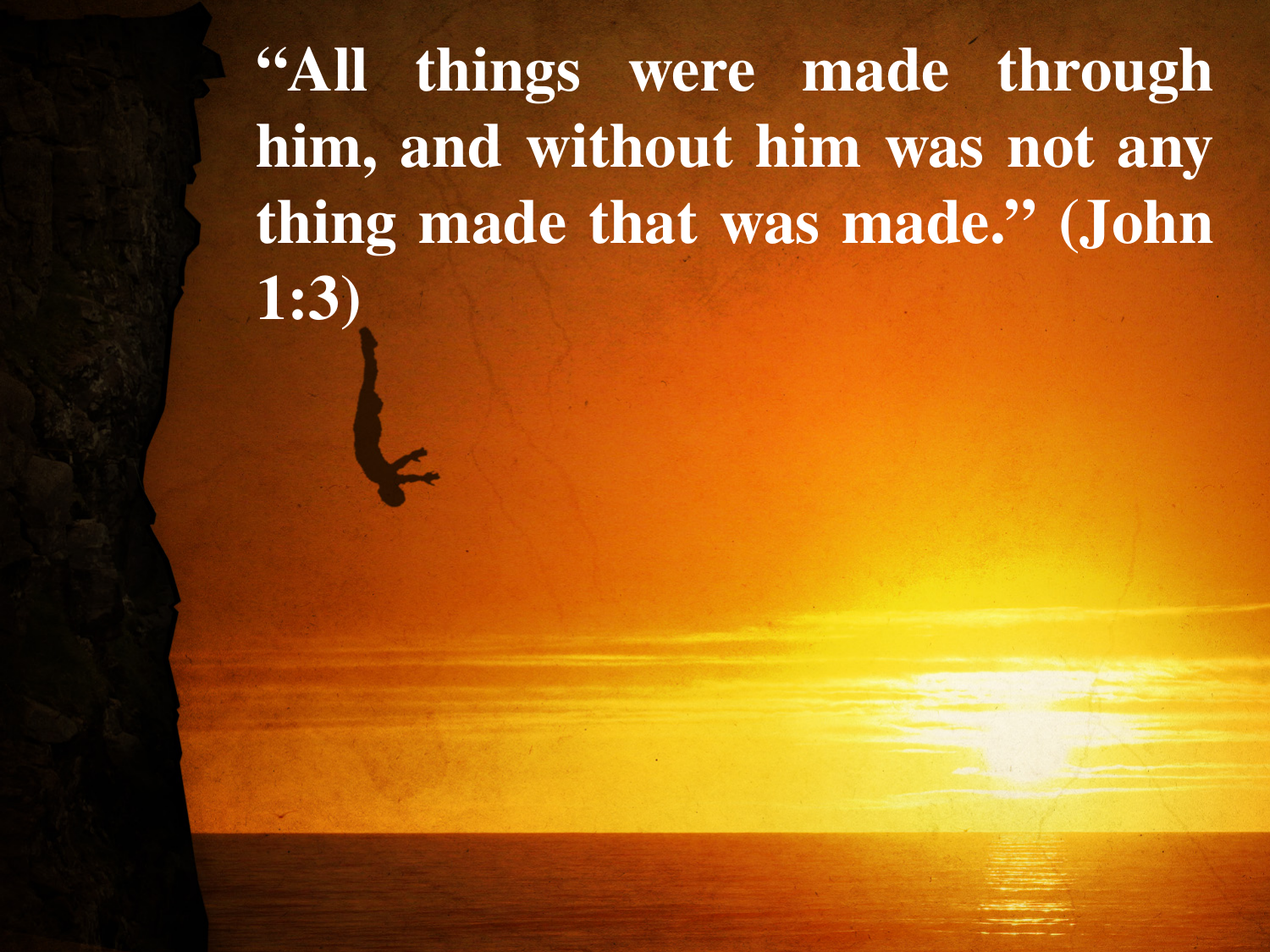

“All things were made through him, and without him was not any thing made that was made.” (John 1:3)